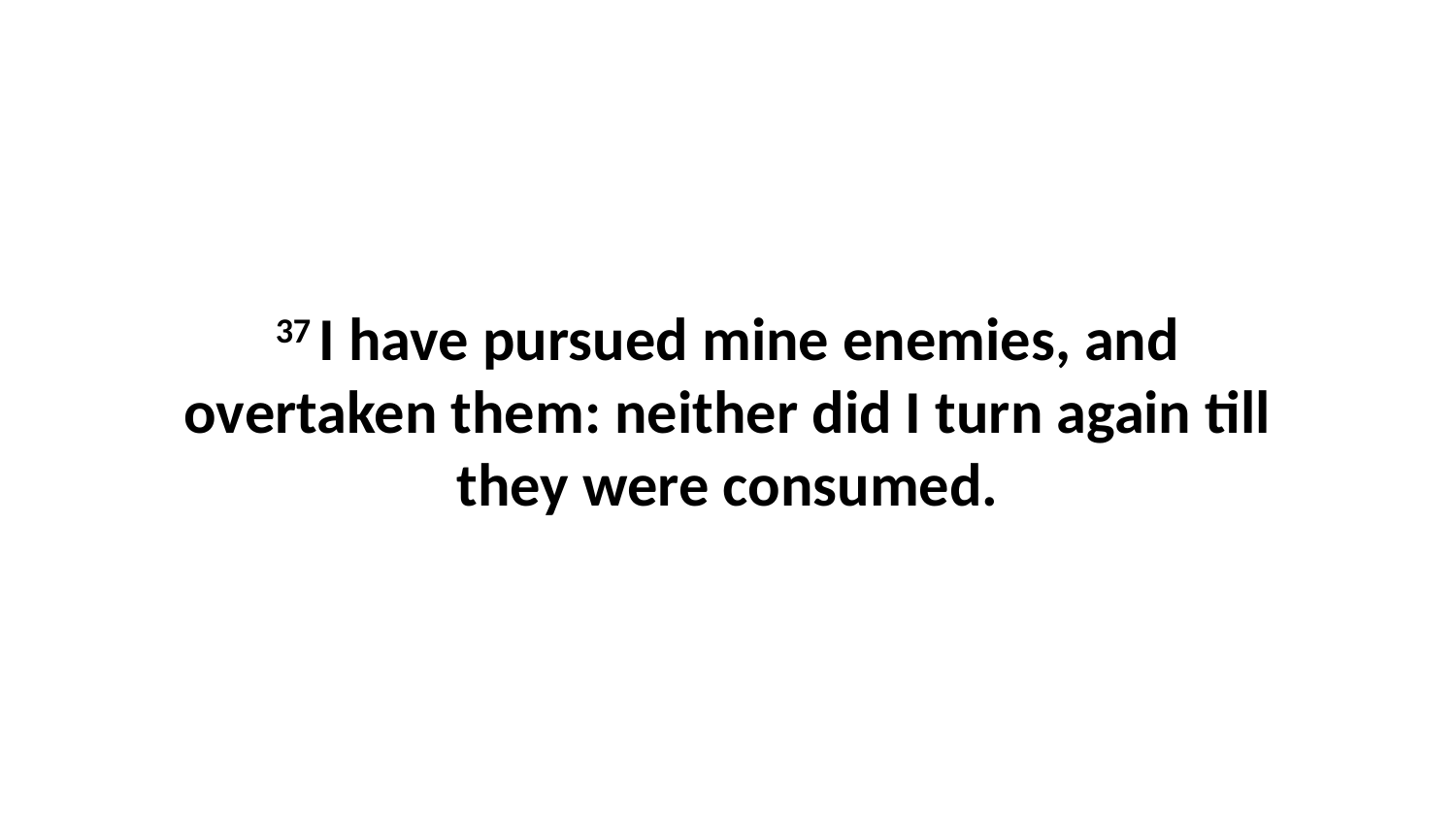

37 I have pursued mine enemies, and overtaken them: neither did I turn again till they were consumed.